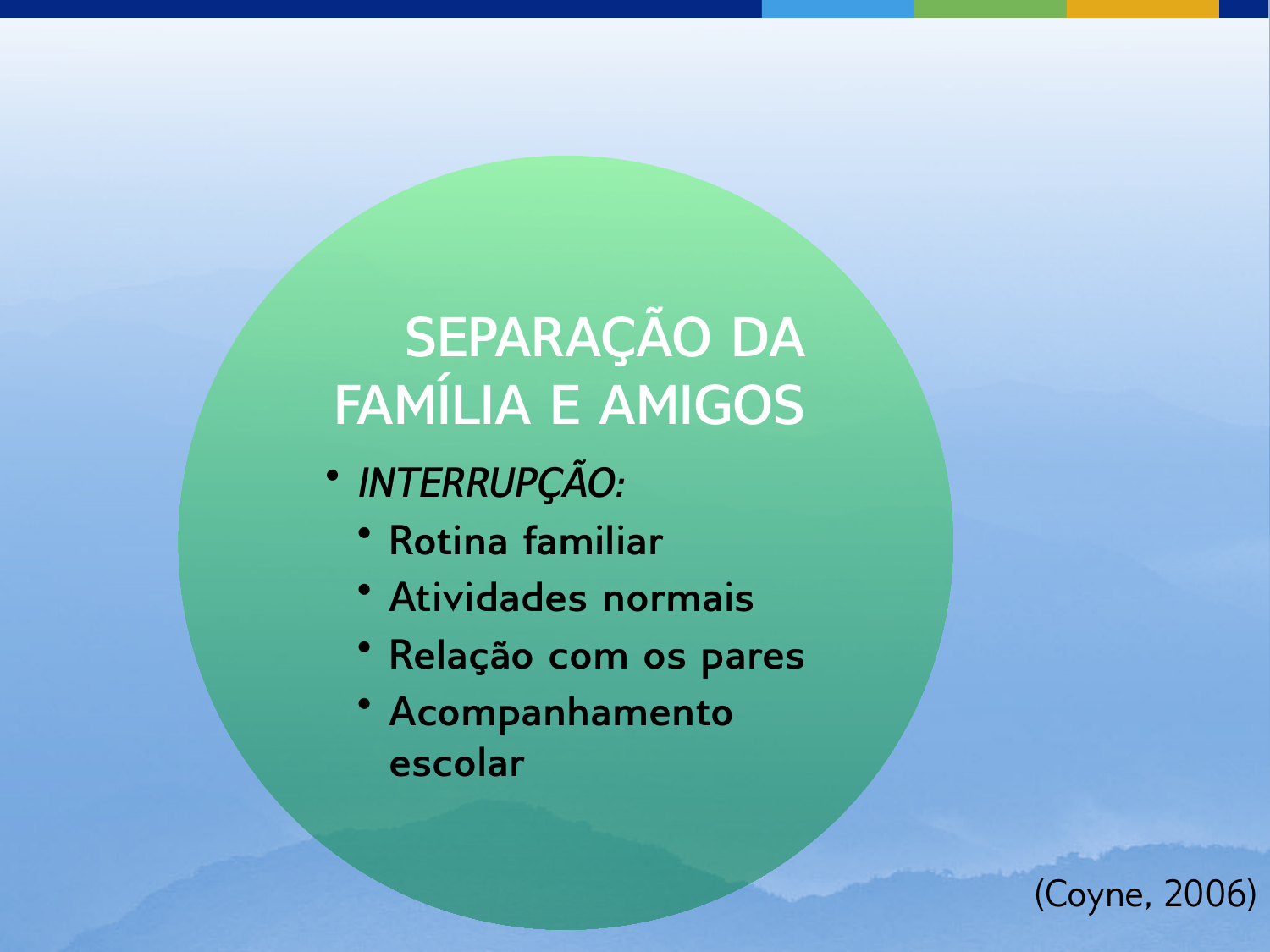

SEPARAÇÃO DA FAMÍLIA E AMIGOS
INTERRUPÇÃO:
Rotina familiar
Atividades normais
Relação com os pares
Acompanhamento escolar
(Coyne, 2006)